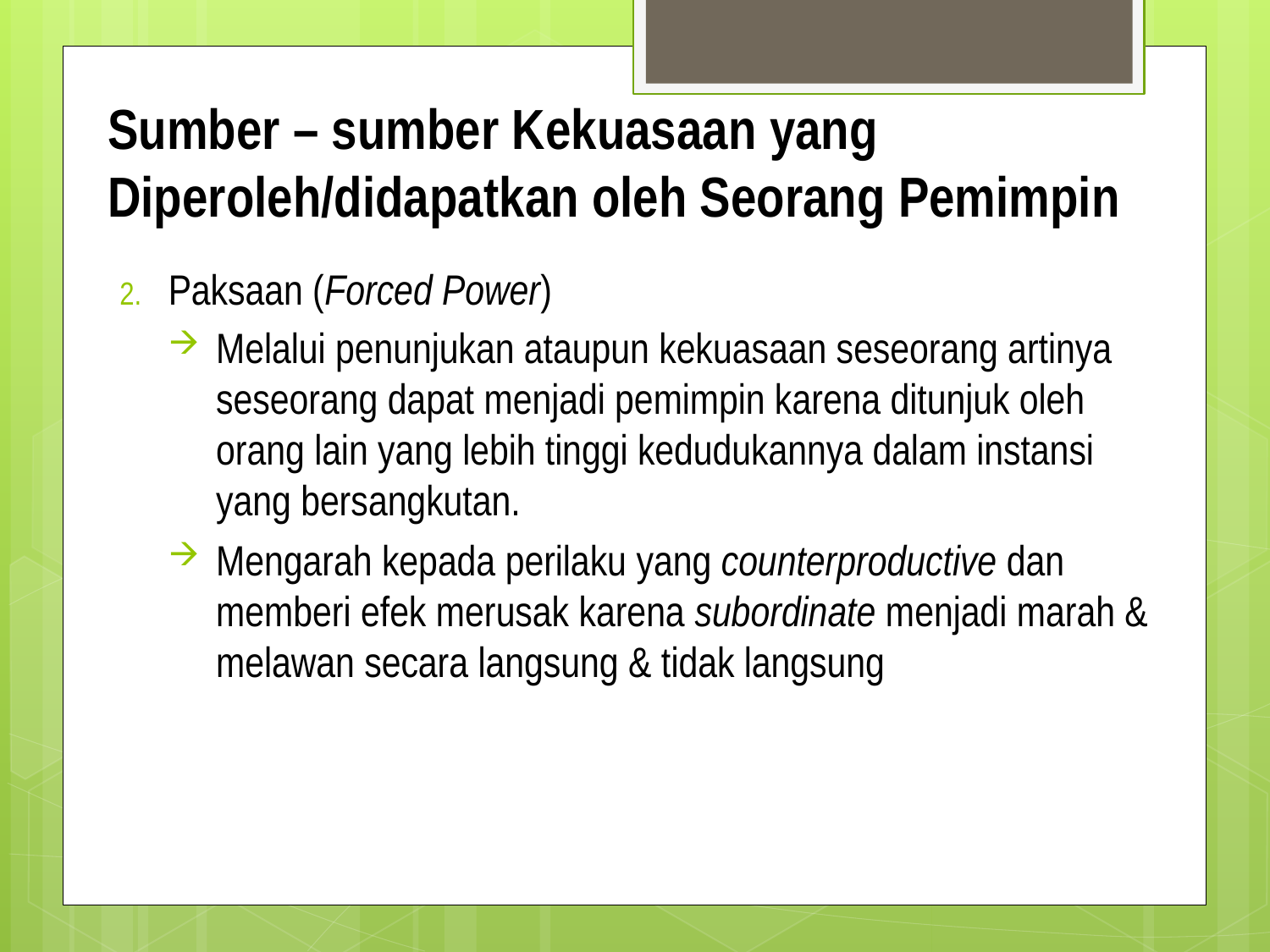

# Sumber – sumber Kekuasaan yang Diperoleh/didapatkan oleh Seorang Pemimpin
Paksaan (Forced Power)
Melalui penunjukan ataupun kekuasaan seseorang artinya seseorang dapat menjadi pemimpin karena ditunjuk oleh orang lain yang lebih tinggi kedudukannya dalam instansi yang bersangkutan.
Mengarah kepada perilaku yang counterproductive dan memberi efek merusak karena subordinate menjadi marah & melawan secara langsung & tidak langsung